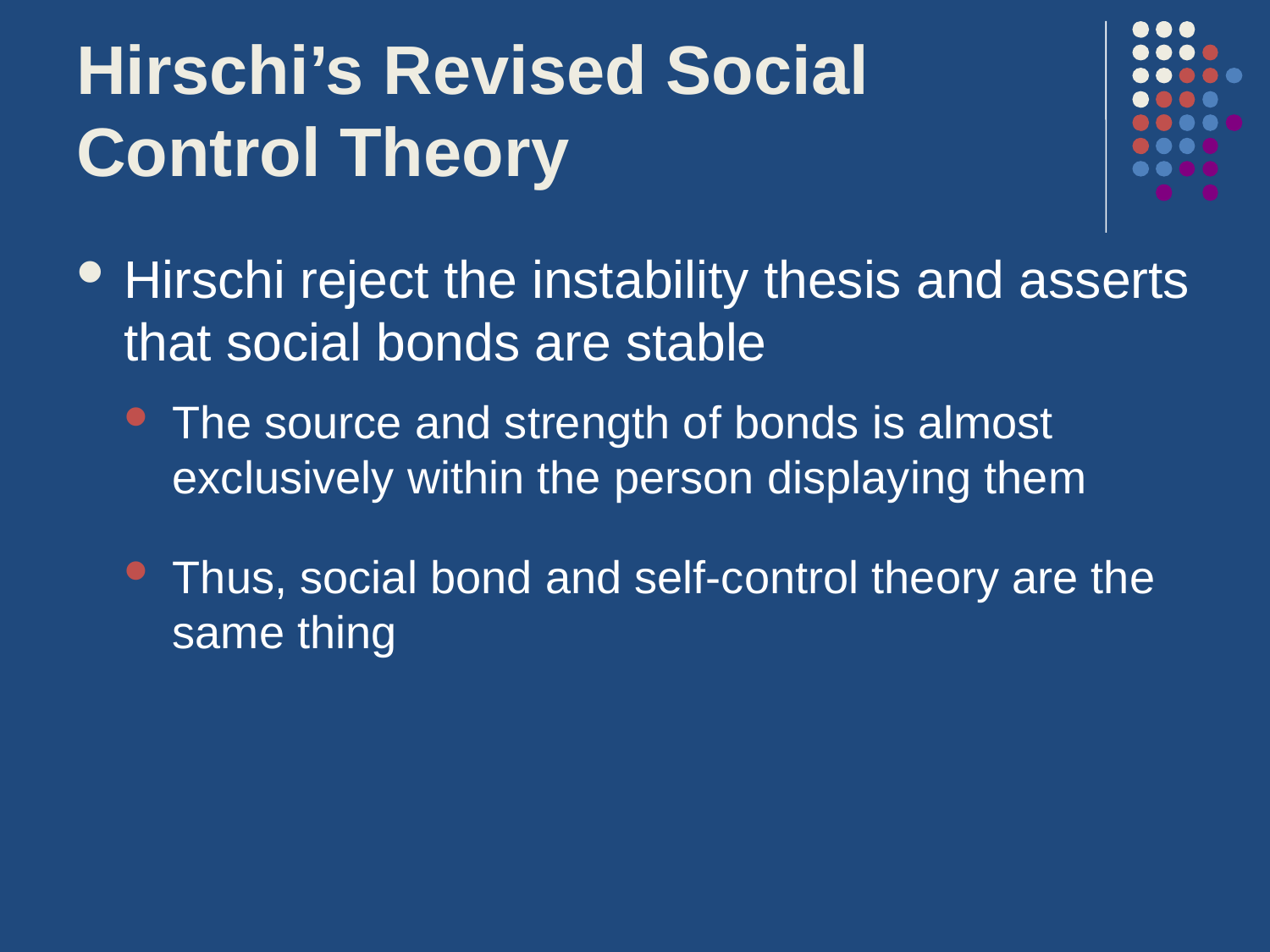

# Hirschi’s Revised Social Control Theory
Hirschi reject the instability thesis and asserts that social bonds are stable

The source and strength of bonds is almost exclusively within the person displaying them

Thus, social bond and self-control theory are the same thing